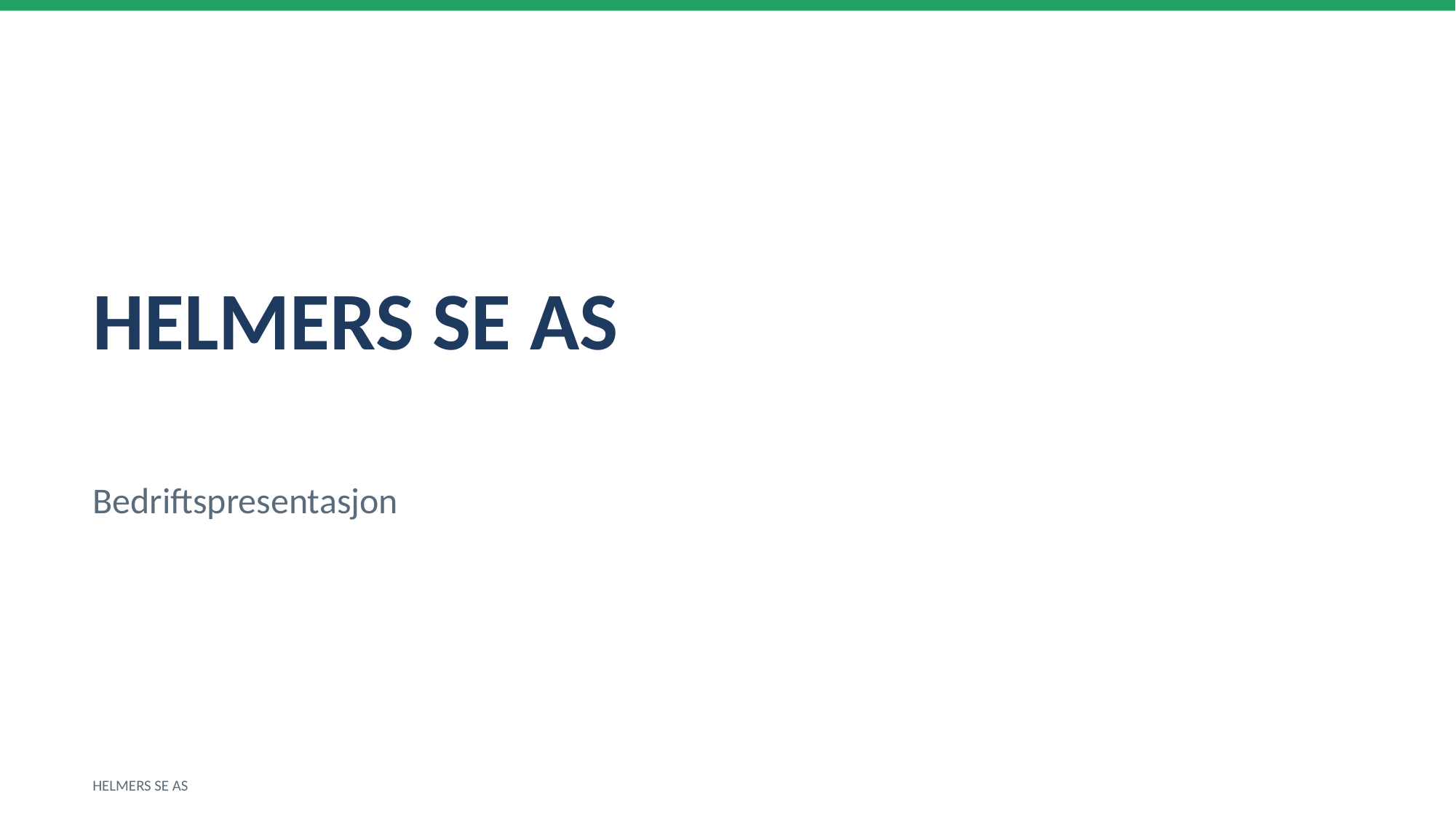

HELMERS SE AS
Bedriftspresentasjon
HELMERS SE AS